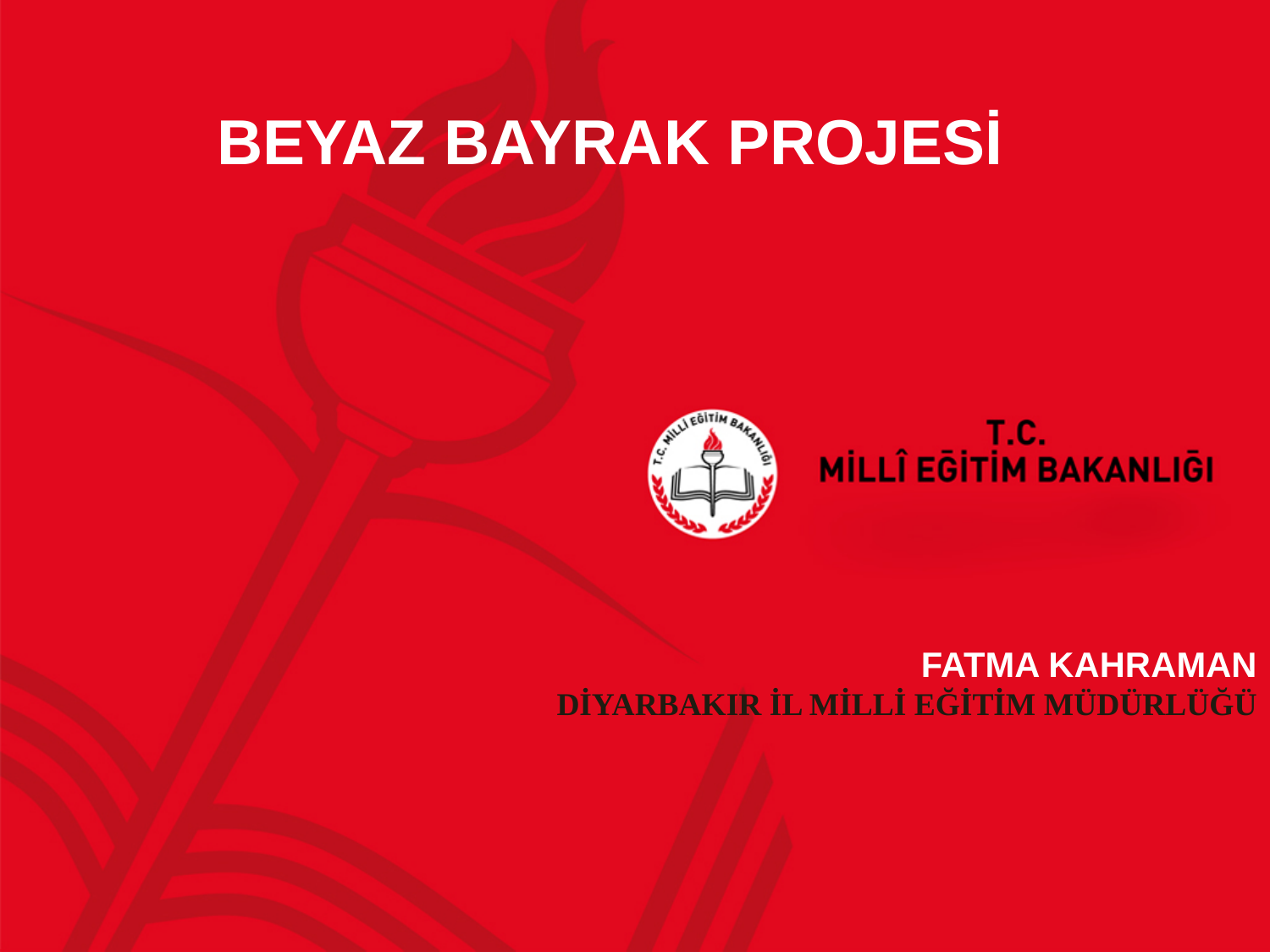

BEYAZ BAYRAK PROJESİ

# FATMA KAHRAMAN DİYARBAKIR İL MİLLİ EĞİTİM MÜDÜRLÜĞÜ